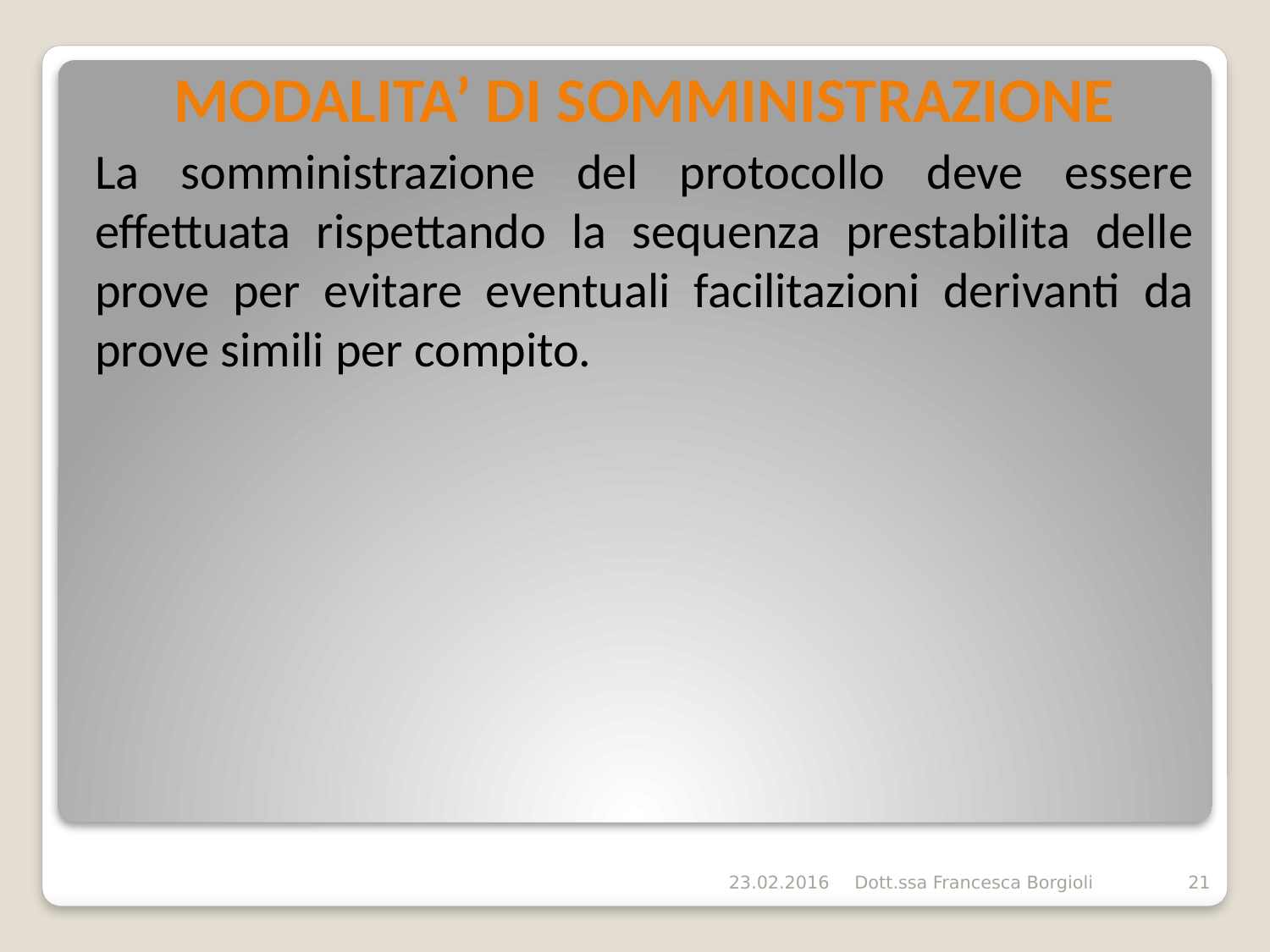

MODALITA’ DI SOMMINISTRAZIONE
La somministrazione del protocollo deve essere effettuata rispettando la sequenza prestabilita delle prove per evitare eventuali facilitazioni derivanti da prove simili per compito.
23.02.2016
Dott.ssa Francesca Borgioli
21